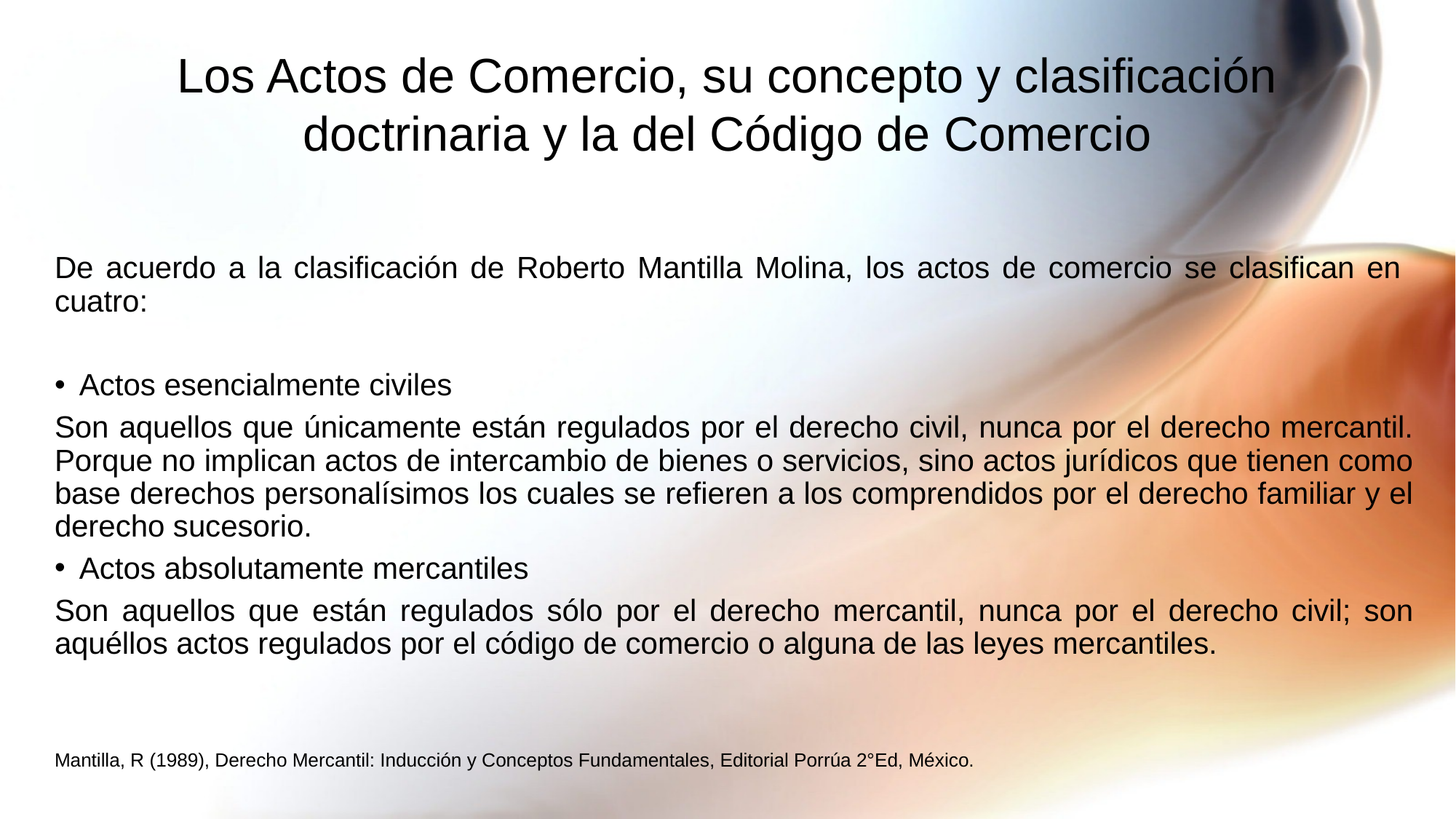

# Los Actos de Comercio, su concepto y clasificación doctrinaria y la del Código de Comercio
De acuerdo a la clasificación de Roberto Mantilla Molina, los actos de comercio se clasifican en  cuatro:

Actos esencialmente civiles
Son aquellos que únicamente están regulados por el derecho civil, nunca por el derecho mercantil. Porque no implican actos de intercambio de bienes o servicios, sino actos jurídicos que tienen como base derechos personalísimos los cuales se refieren a los comprendidos por el derecho familiar y el derecho sucesorio.
Actos absolutamente mercantiles
Son aquellos que están regulados sólo por el derecho mercantil, nunca por el derecho civil; son aquéllos actos regulados por el código de comercio o alguna de las leyes mercantiles.

Mantilla, R (1989), Derecho Mercantil: Inducción y Conceptos Fundamentales, Editorial Porrúa 2°Ed, México.